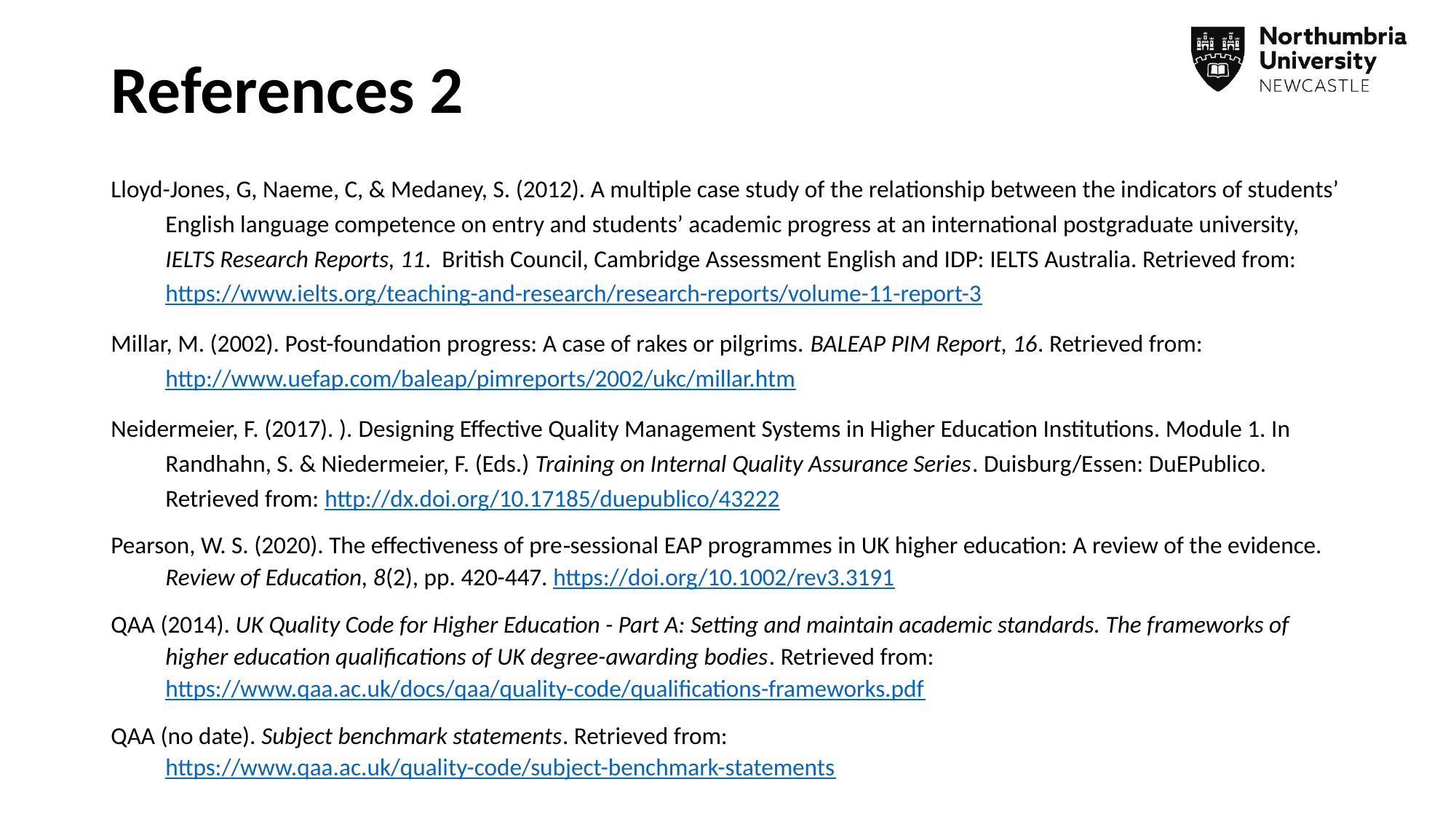

# References 2
Lloyd-Jones, G, Naeme, C, & Medaney, S. (2012). A multiple case study of the relationship between the indicators of students’ English language competence on entry and students’ academic progress at an international postgraduate university, IELTS Research Reports, 11.  British Council, Cambridge Assessment English and IDP: IELTS Australia. Retrieved from: https://www.ielts.org/teaching-and-research/research-reports/volume-11-report-3
Millar, M. (2002). Post-foundation progress: A case of rakes or pilgrims. BALEAP PIM Report, 16. Retrieved from: http://www.uefap.com/baleap/pimreports/2002/ukc/millar.htm
Neidermeier, F. (2017). ). Designing Effective Quality Management Systems in Higher Education Institutions. Module 1. In Randhahn, S. & Niedermeier, F. (Eds.) Training on Internal Quality Assurance Series. Duisburg/Essen: DuEPublico. Retrieved from: http://dx.doi.org/10.17185/duepublico/43222
Pearson, W. S. (2020). The effectiveness of pre‐sessional EAP programmes in UK higher education: A review of the evidence. Review of Education, 8(2), pp. 420-447. https://doi.org/10.1002/rev3.3191
QAA (2014). UK Quality Code for Higher Education - Part A: Setting and maintain academic standards. The frameworks of higher education qualifications of UK degree-awarding bodies. Retrieved from: https://www.qaa.ac.uk/docs/qaa/quality-code/qualifications-frameworks.pdf
QAA (no date). Subject benchmark statements. Retrieved from: https://www.qaa.ac.uk/quality-code/subject-benchmark-statements